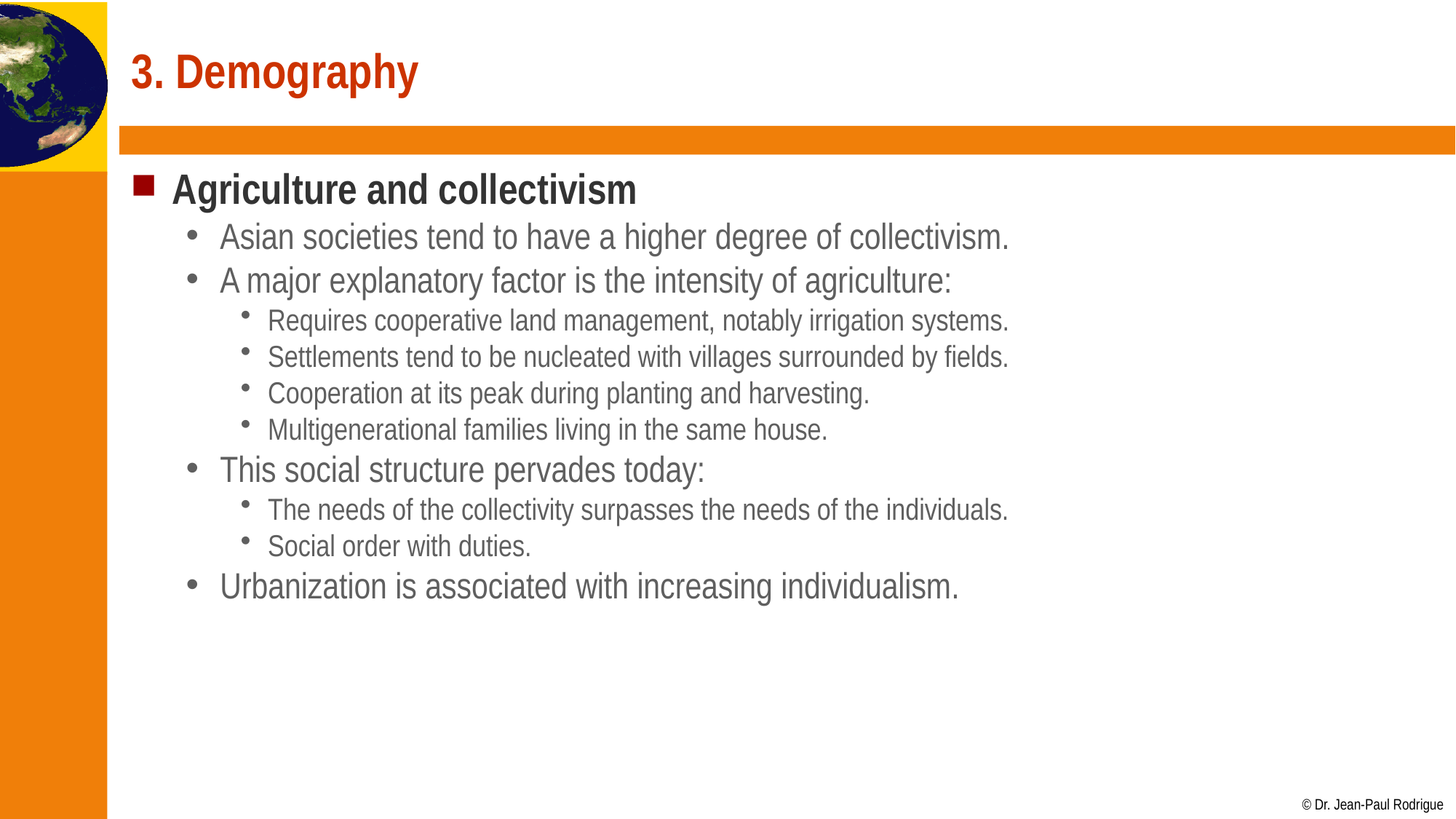

# 3. Demography
Agriculture and collectivism
Asian societies tend to have a higher degree of collectivism.
A major explanatory factor is the intensity of agriculture:
Requires cooperative land management, notably irrigation systems.
Settlements tend to be nucleated with villages surrounded by fields.
Cooperation at its peak during planting and harvesting.
Multigenerational families living in the same house.
This social structure pervades today:
The needs of the collectivity surpasses the needs of the individuals.
Social order with duties.
Urbanization is associated with increasing individualism.